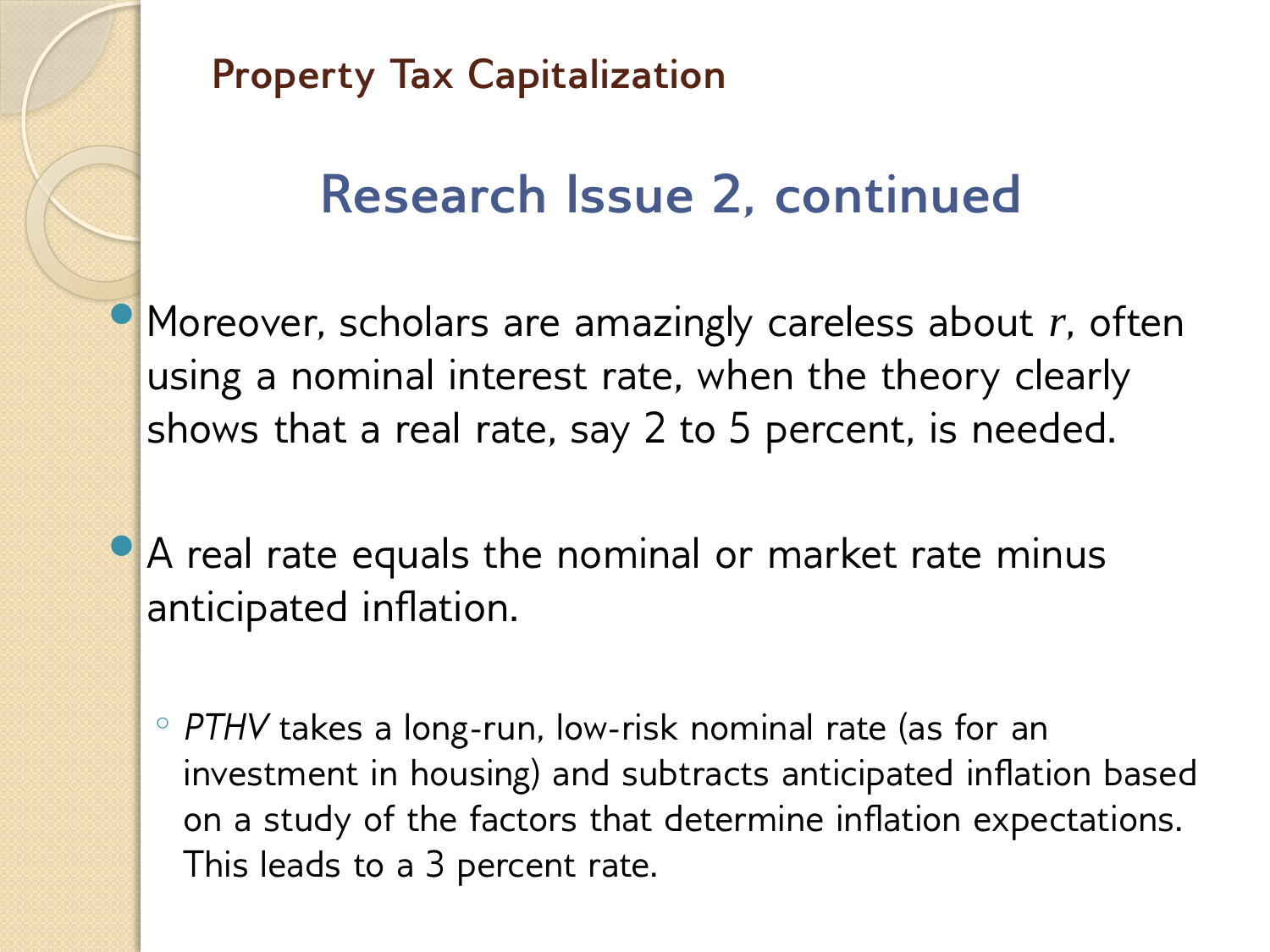

# Property Tax Capitalization
Research Issue 2, continued

Moreover, scholars are amazingly careless about r, often using a nominal interest rate, when the theory clearly shows that a real rate, say 2 to 5 percent, is needed.

A real rate equals the nominal or market rate minus anticipated inflation.

PTHV takes a long-run, low-risk nominal rate (as for an investment in housing) and subtracts anticipated inflation based on a study of the factors that determine inflation expectations.  This leads to a 3 percent rate.